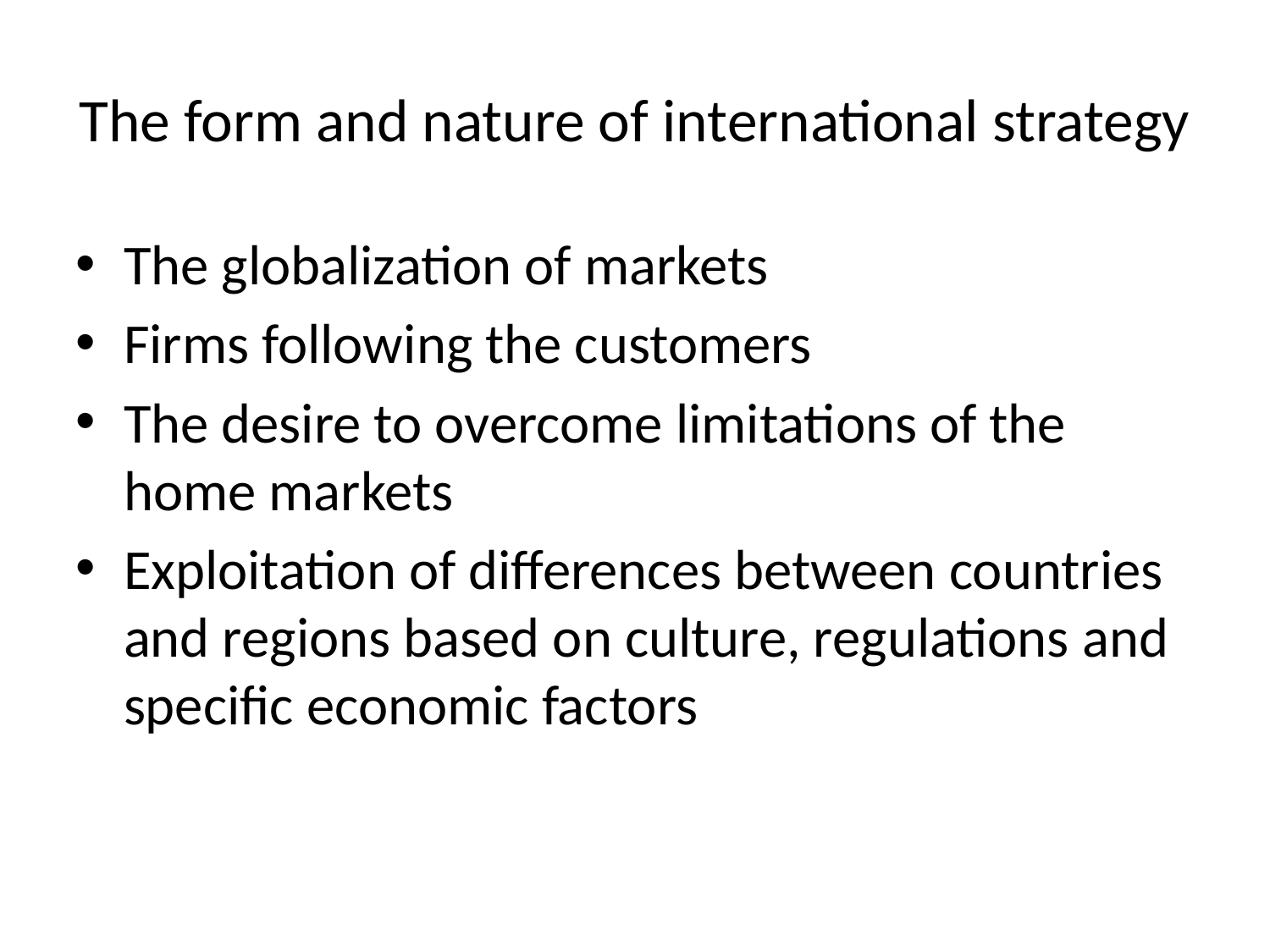

# The form and nature of international strategy
The globalization of markets
Firms following the customers
The desire to overcome limitations of the home markets
Exploitation of differences between countries and regions based on culture, regulations and specific economic factors